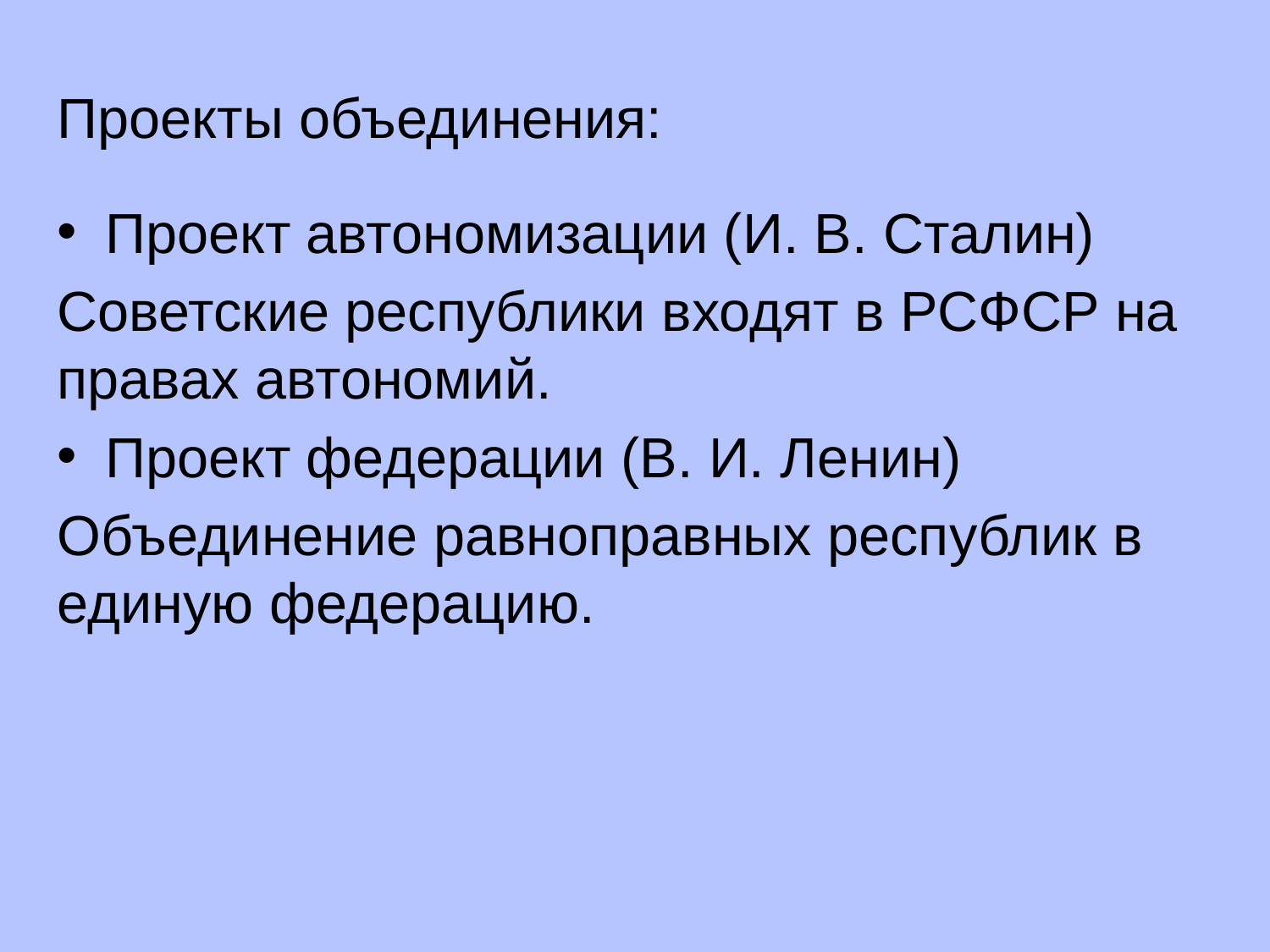

Проекты объединения:
Проект автономизации (И. В. Сталин)
Советские республики входят в РСФСР на правах автономий.
Проект федерации (В. И. Ленин)
Объединение равноправных республик в единую федерацию.